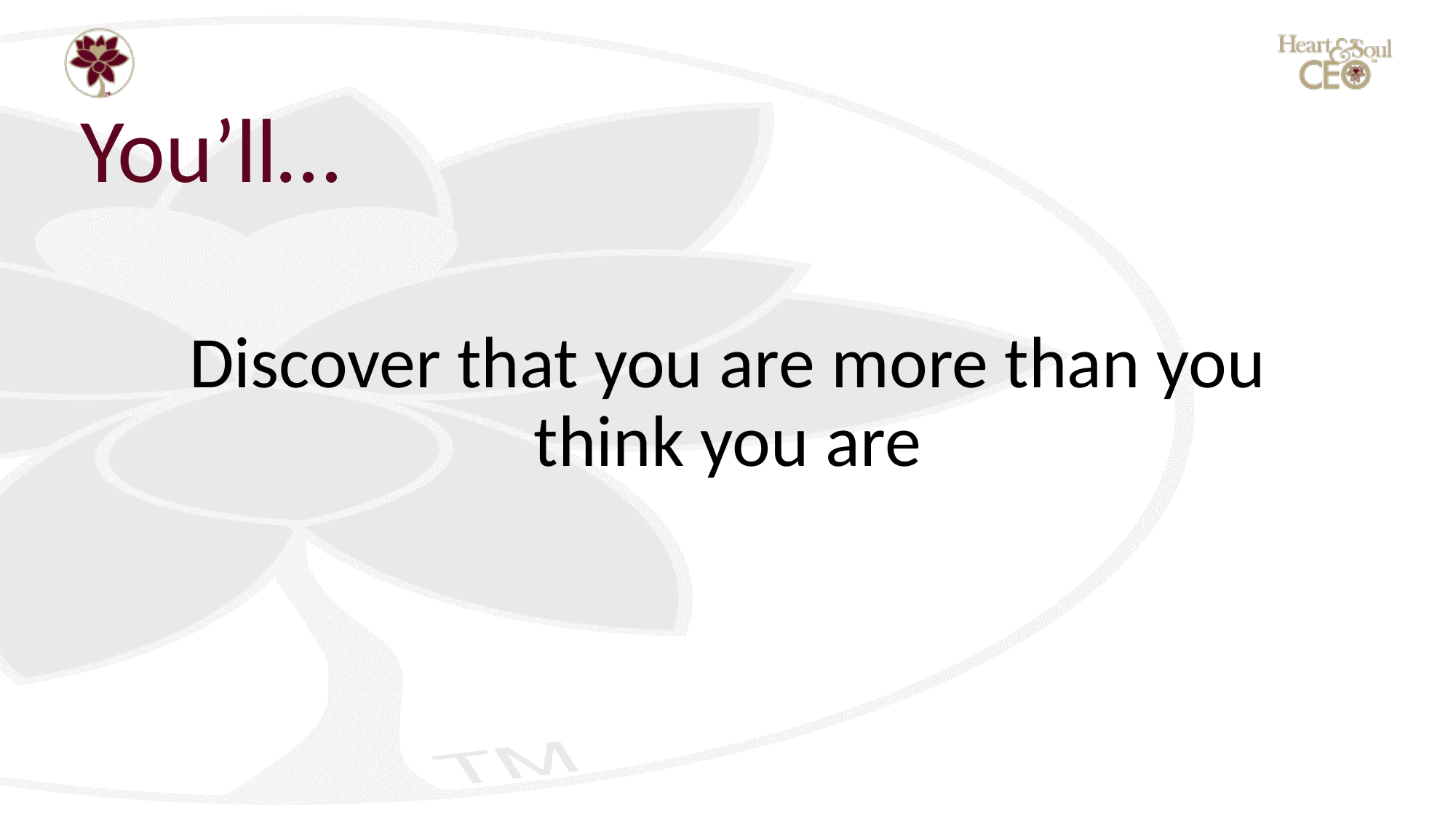

# You’ll…
Discover that you are more than you think you are